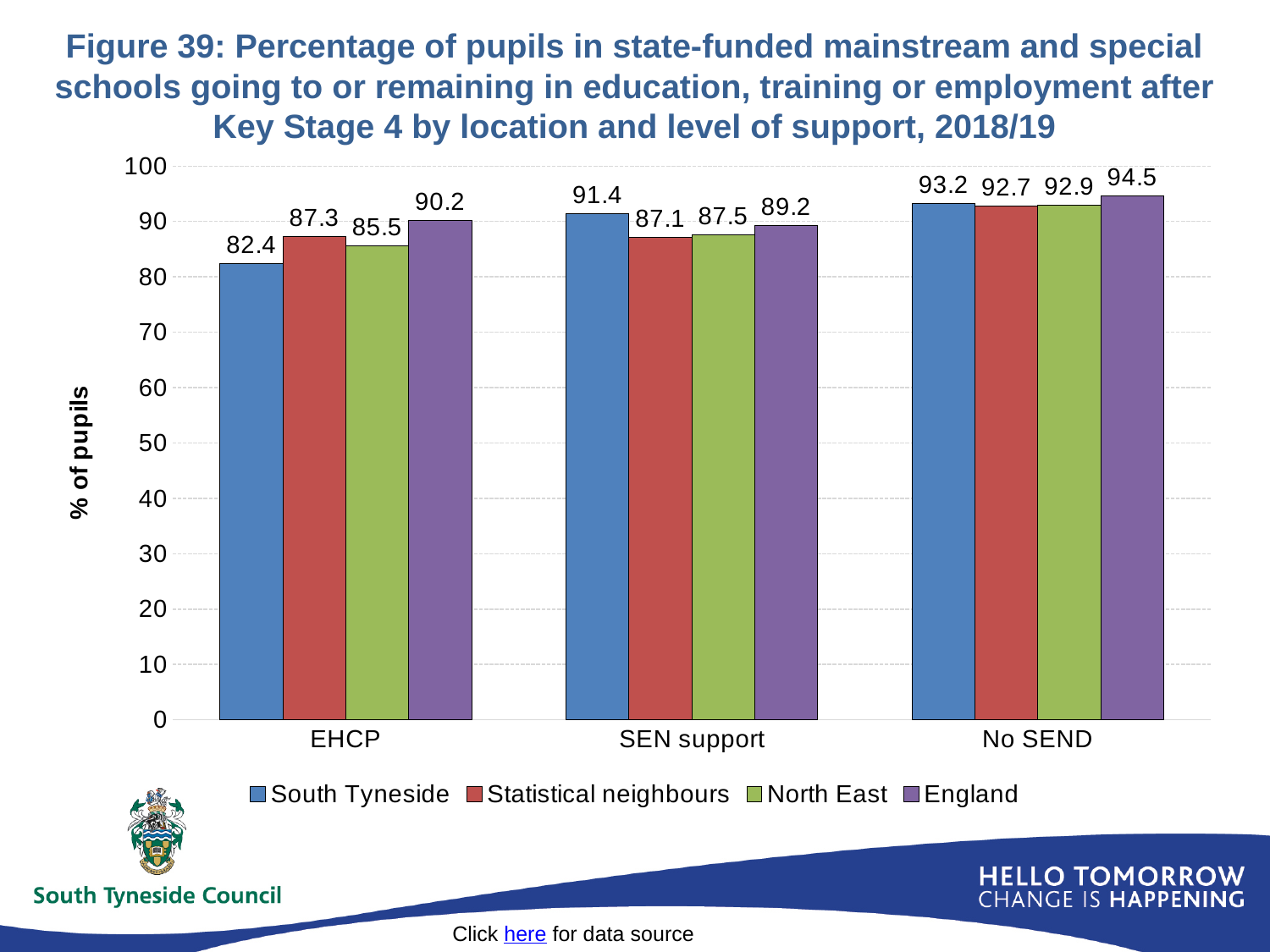

# Figure 39: Percentage of pupils in state-funded mainstream and special schools going to or remaining in education, training or employment after Key Stage 4 by location and level of support, 2018/19

### Chart

| Category | South Tyneside | Statistical neighbours | North East | England |
|---|---|---|---|---|
| EHCP | 82.41758241758241 | 87.31527093596058 | 85.54437328453797 | 90.17776438686352 |
| SEN support | 91.37931034482759 | 87.06638115631692 | 87.54702784048156 | 89.21479726853822 |
| No SEND | 93.23308270676691 | 92.71546635182999 | 92.92441667849874 | 94.5444568117642 |
Click here for data source